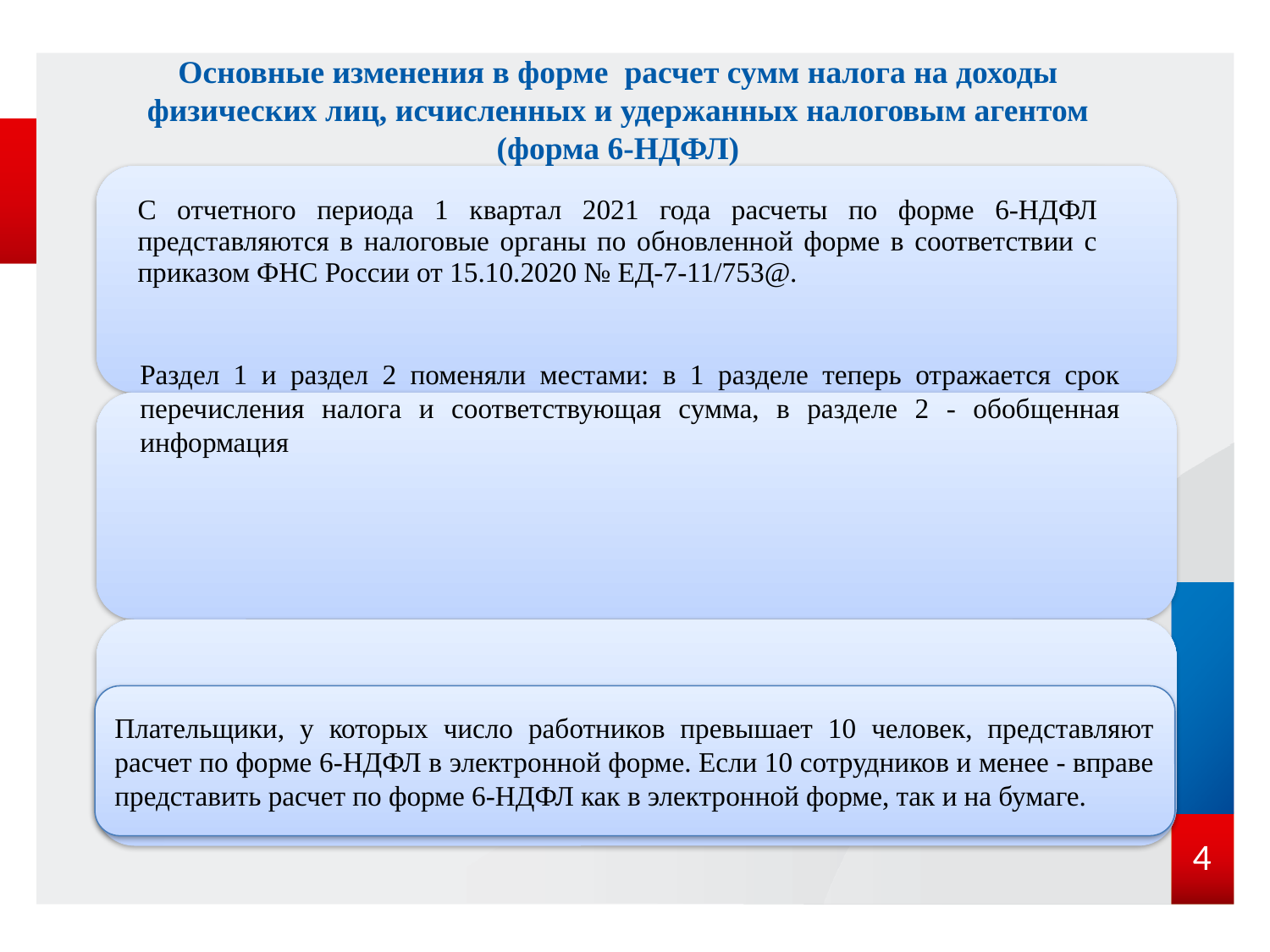

# Основные изменения в форме  расчет сумм налога на доходы физических лиц, исчисленных и удержанных налоговым агентом (форма 6-НДФЛ)
 (форма 6-НДФЛ объедена со справкой 2-НДФЛ).
С отчетного периода 1 квартал 2021 года расчеты по форме 6-НДФЛ представляются в налоговые органы по обновленной форме в соответствии с приказом ФНС России от 15.10.2020 № ЕД-7-11/753@.
Раздел 1 и раздел 2 поменяли местами: в 1 разделе теперь отражается срок перечисления налога и соответствующая сумма, в разделе 2 - обобщенная информация

Плательщики, у которых число работников превышает 10 человек, представляют расчет по форме 6-НДФЛ в электронной форме. Если 10 сотрудников и менее - вправе представить расчет по форме 6-НДФЛ как в электронной форме, так и на бумаге.
4